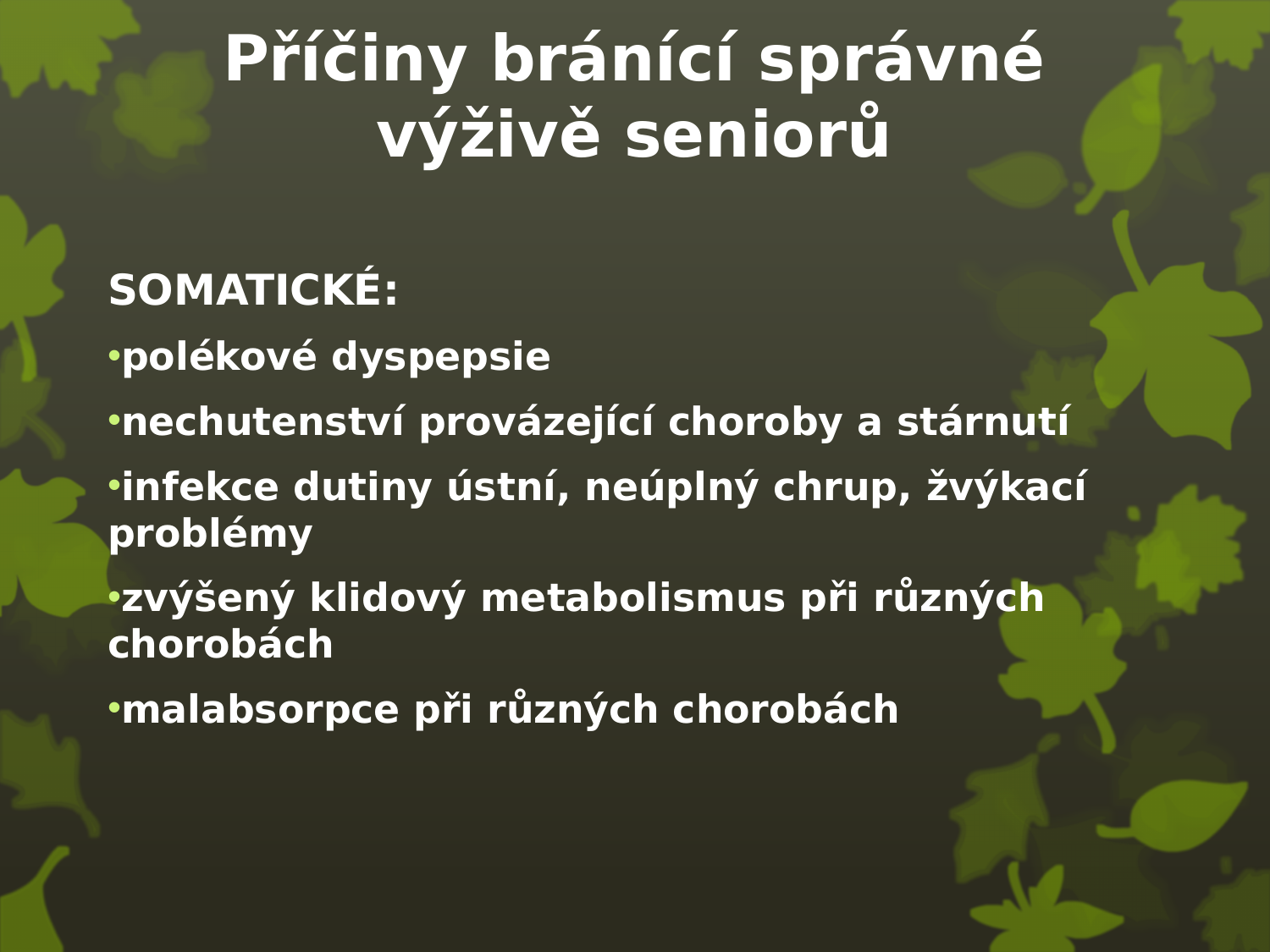

# Příčiny bránící správné výživě seniorů
SOMATICKÉ:
polékové dyspepsie
nechutenství provázející choroby a stárnutí
infekce dutiny ústní, neúplný chrup, žvýkací problémy
zvýšený klidový metabolismus při různých chorobách
malabsorpce při různých chorobách